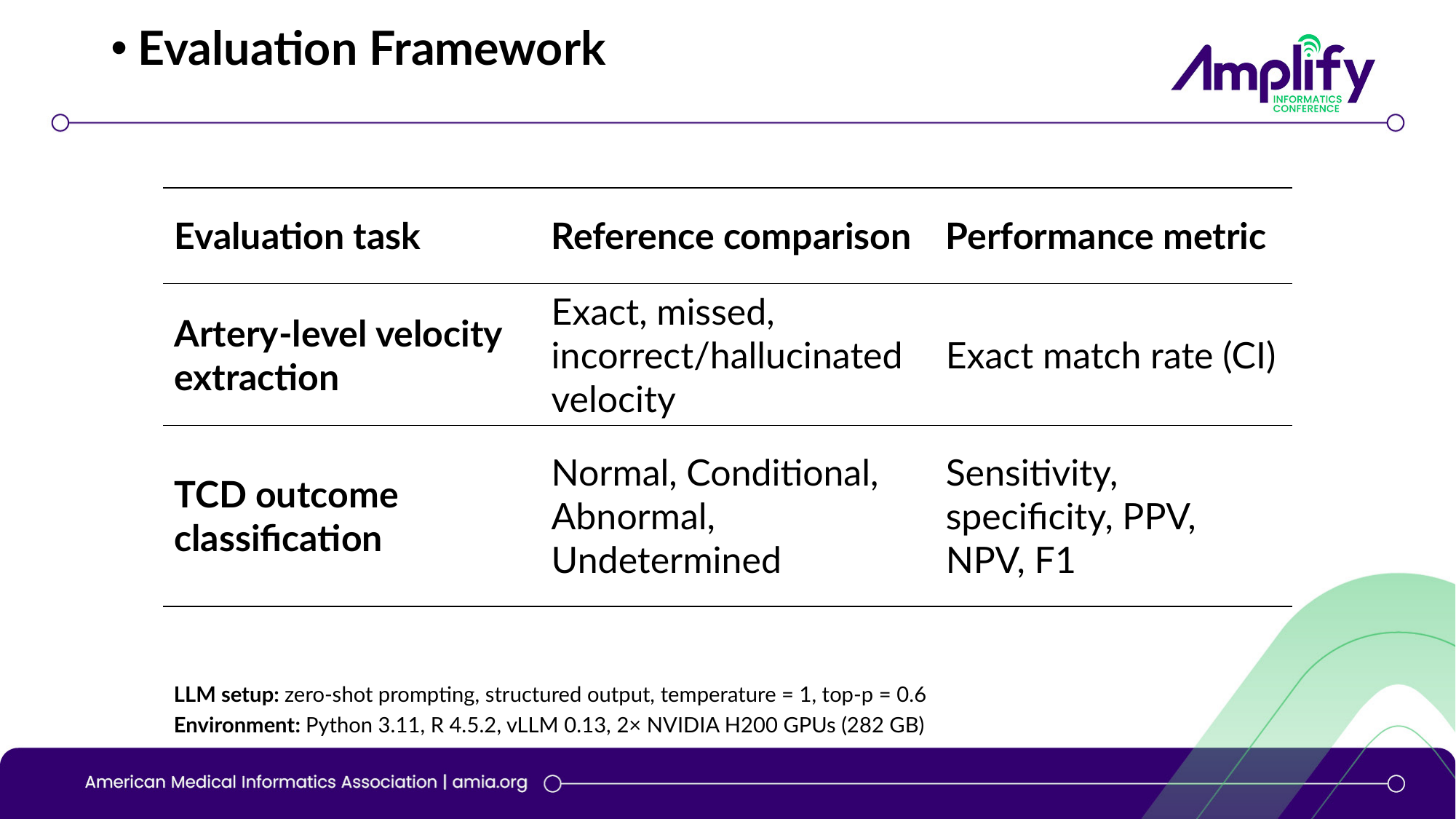

Evaluation Framework
| Evaluation task | Reference comparison | Performance metric |
| --- | --- | --- |
| Artery-level velocity extraction | Exact, missed, incorrect/hallucinated velocity | Exact match rate (CI) |
| TCD outcome classification | Normal, Conditional, Abnormal, Undetermined | Sensitivity, specificity, PPV, NPV, F1 |
LLM setup: zero-shot prompting, structured output, temperature = 1, top-p = 0.6
Environment: Python 3.11, R 4.5.2, vLLM 0.13, 2× NVIDIA H200 GPUs (282 GB)